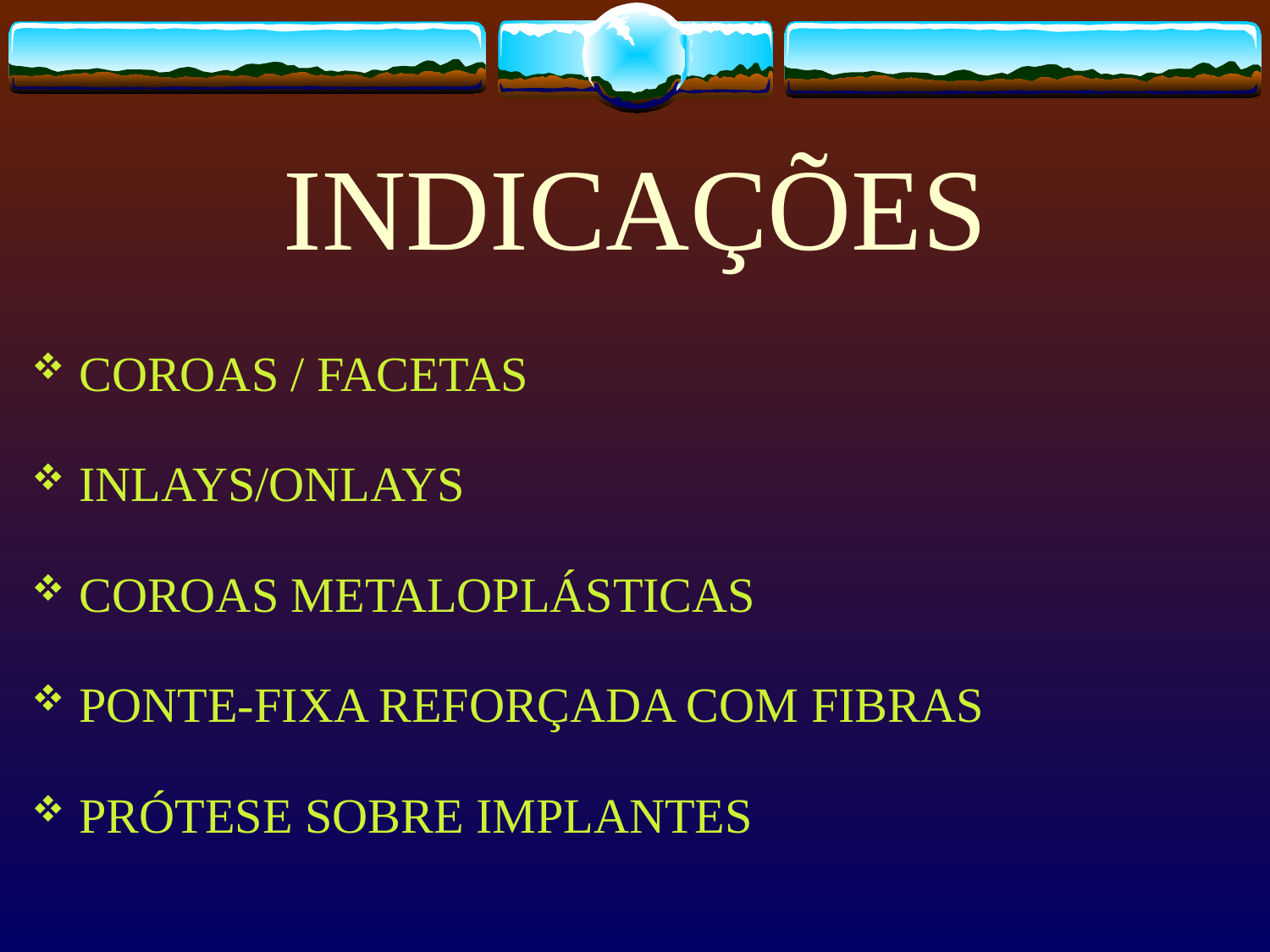

# INDICAÇÕES
COROAS / FACETAS
INLAYS/ONLAYS
COROAS METALOPLÁSTICAS
PONTE-FIXA REFORÇADA COM FIBRAS
PRÓTESE SOBRE IMPLANTES